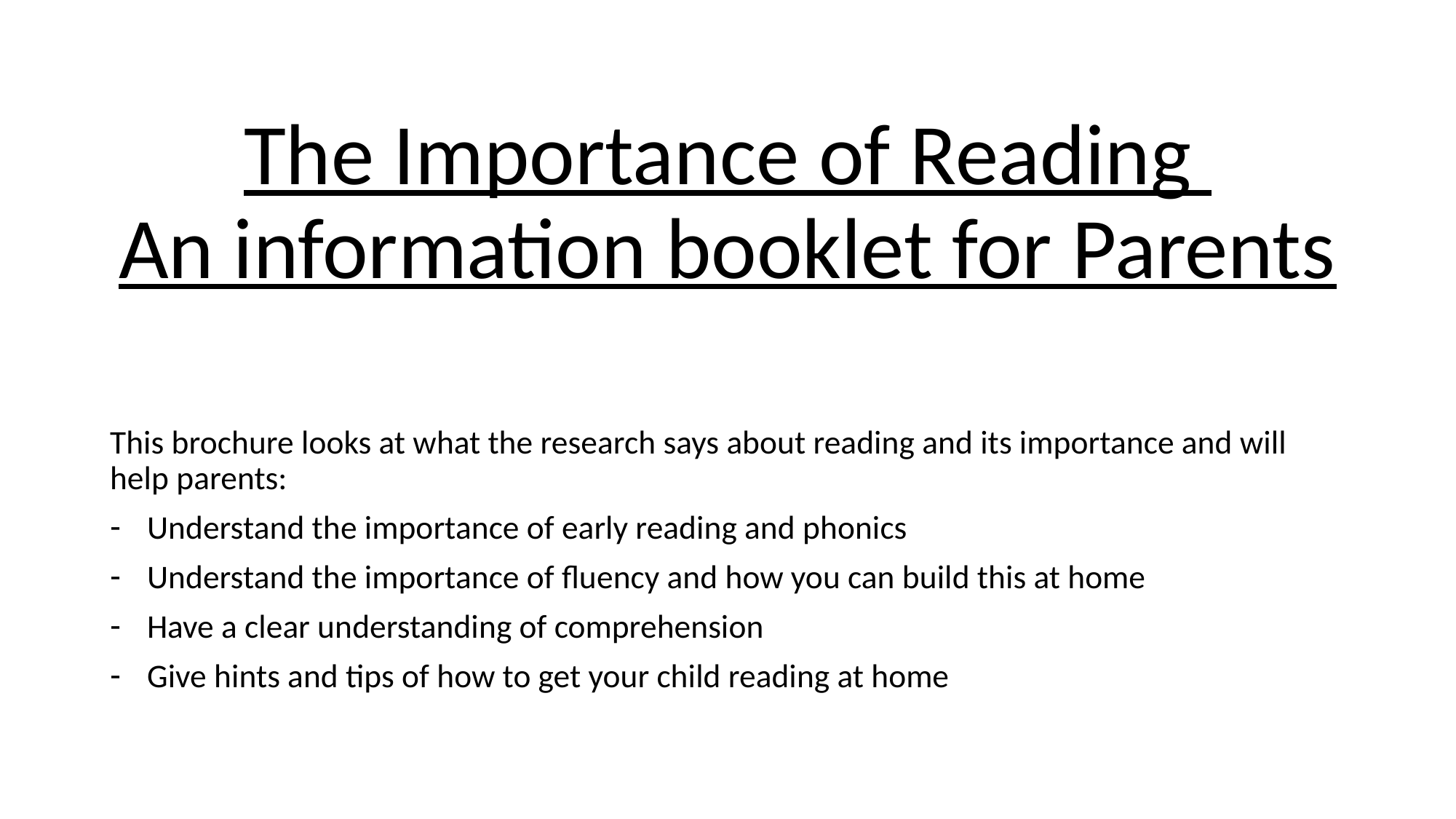

# The Importance of Reading An information booklet for Parents

This brochure looks at what the research says about reading and its importance and will help parents:
Understand the importance of early reading and phonics
Understand the importance of fluency and how you can build this at home
Have a clear understanding of comprehension
Give hints and tips of how to get your child reading at home